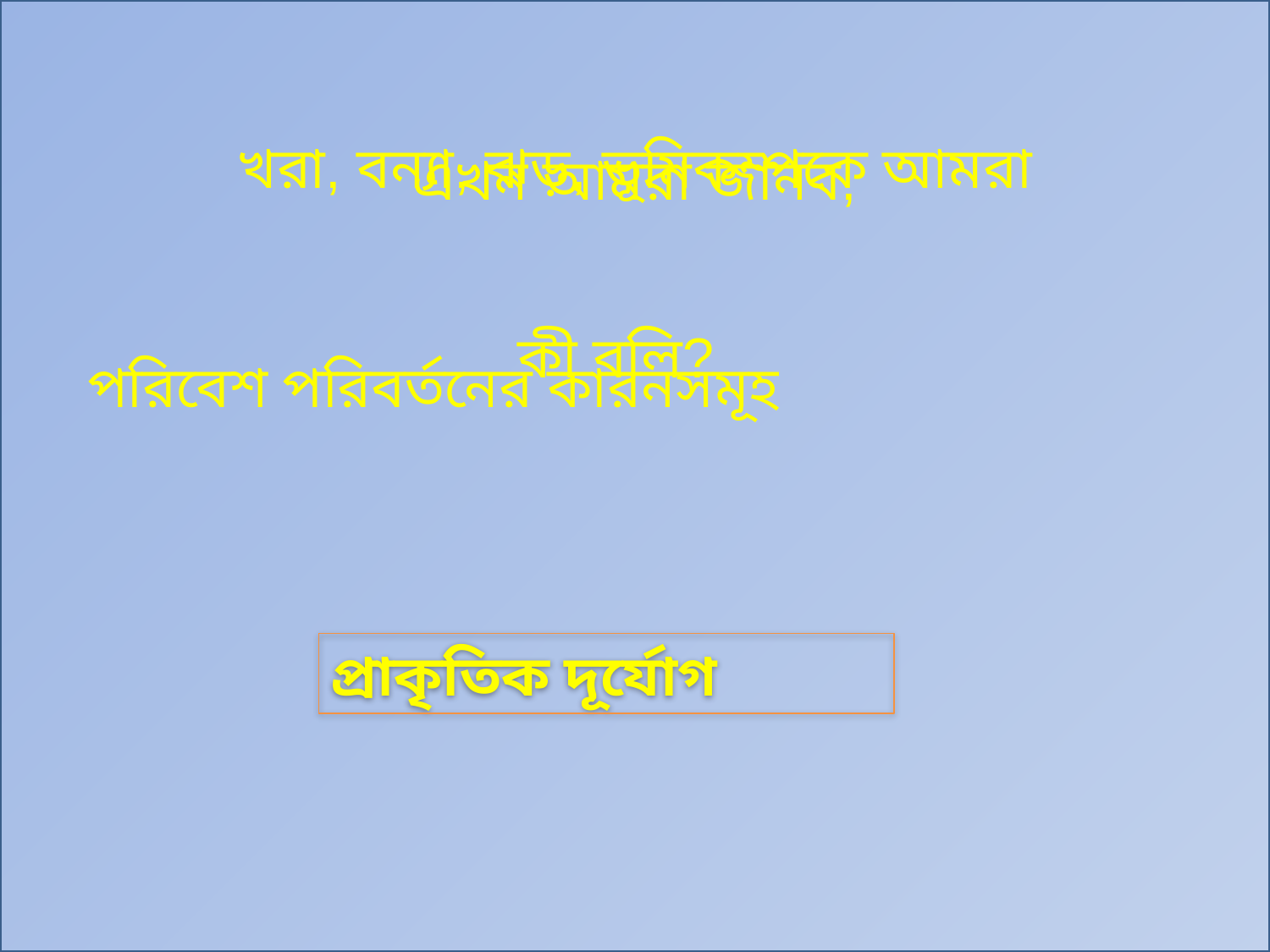

খরা, বন্যা, ঝড়, ভূমিকম্পকে আমরা
এখন আমরা জানব,
কী বলি?
পরিবেশ পরিবর্তনের কারনসমূহ
প্রাকৃতিক দূর্যোগ